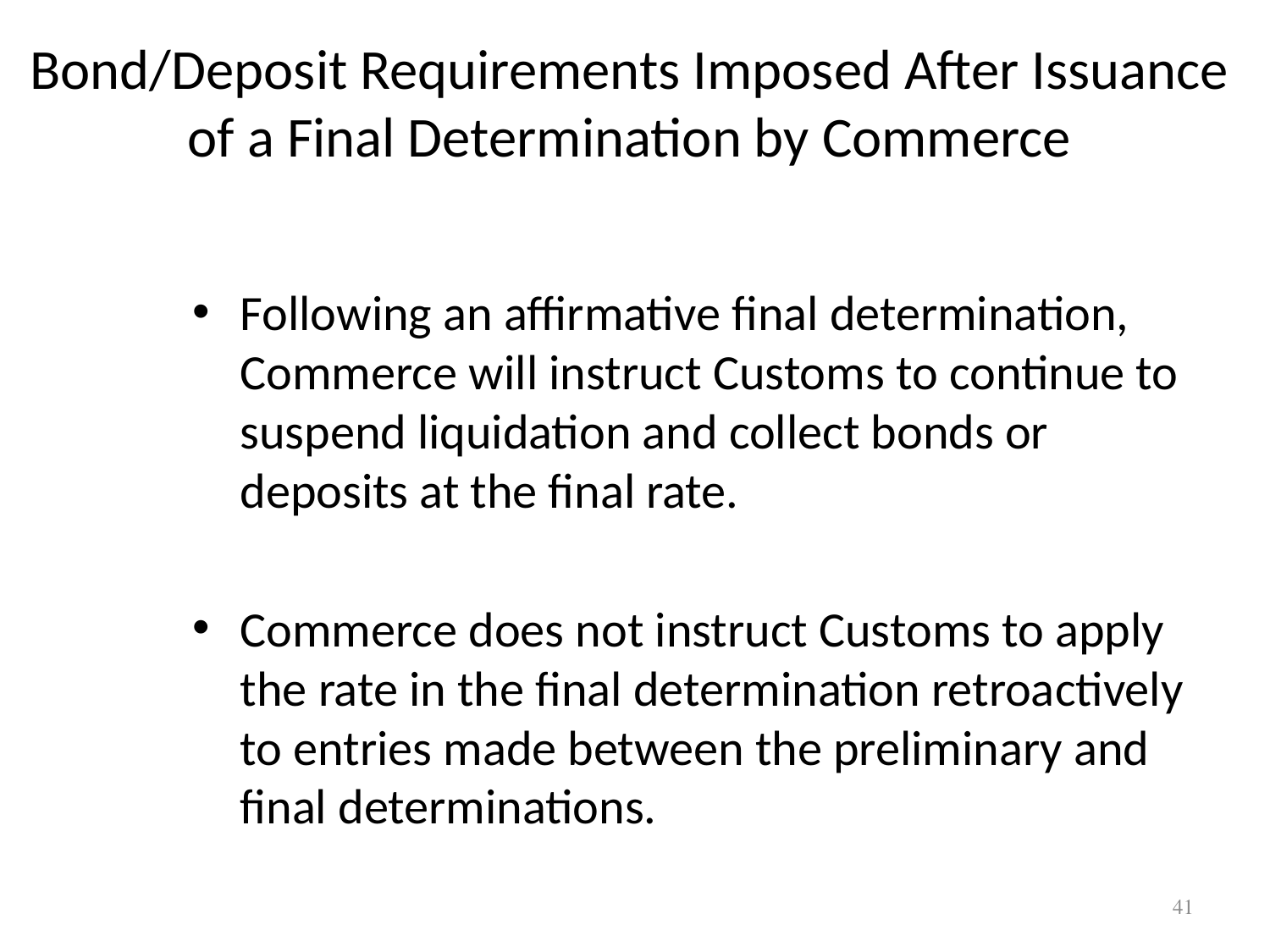

# Bond/Deposit Requirements Imposed After Issuance of a Final Determination by Commerce
Following an affirmative final determination, Commerce will instruct Customs to continue to suspend liquidation and collect bonds or deposits at the final rate.

Commerce does not instruct Customs to apply the rate in the final determination retroactively to entries made between the preliminary and final determinations.
41